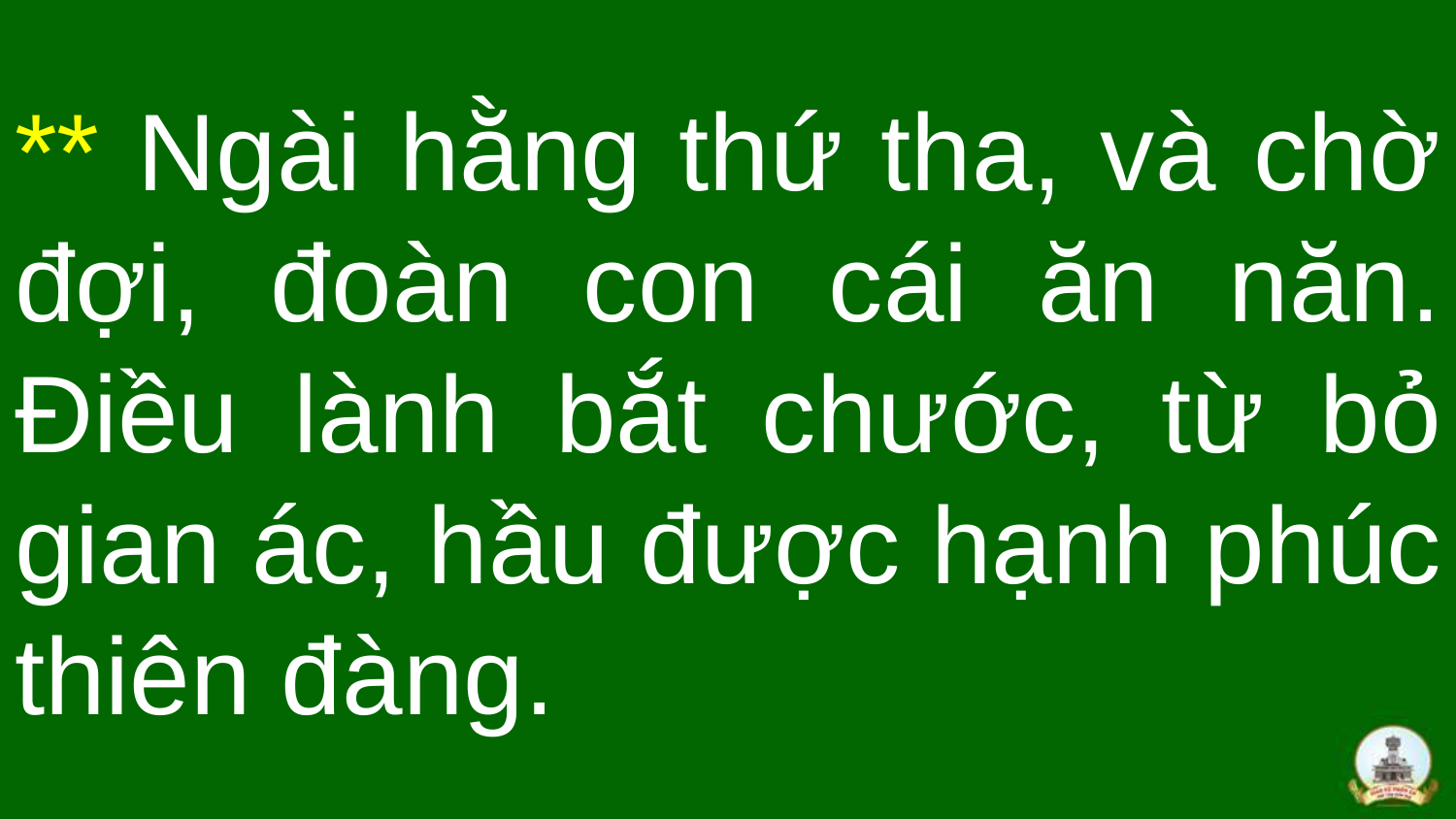

# ** Ngài hằng thứ tha, và chờ đợi, đoàn con cái ăn năn. Điều lành bắt chước, từ bỏ gian ác, hầu được hạnh phúc thiên đàng.